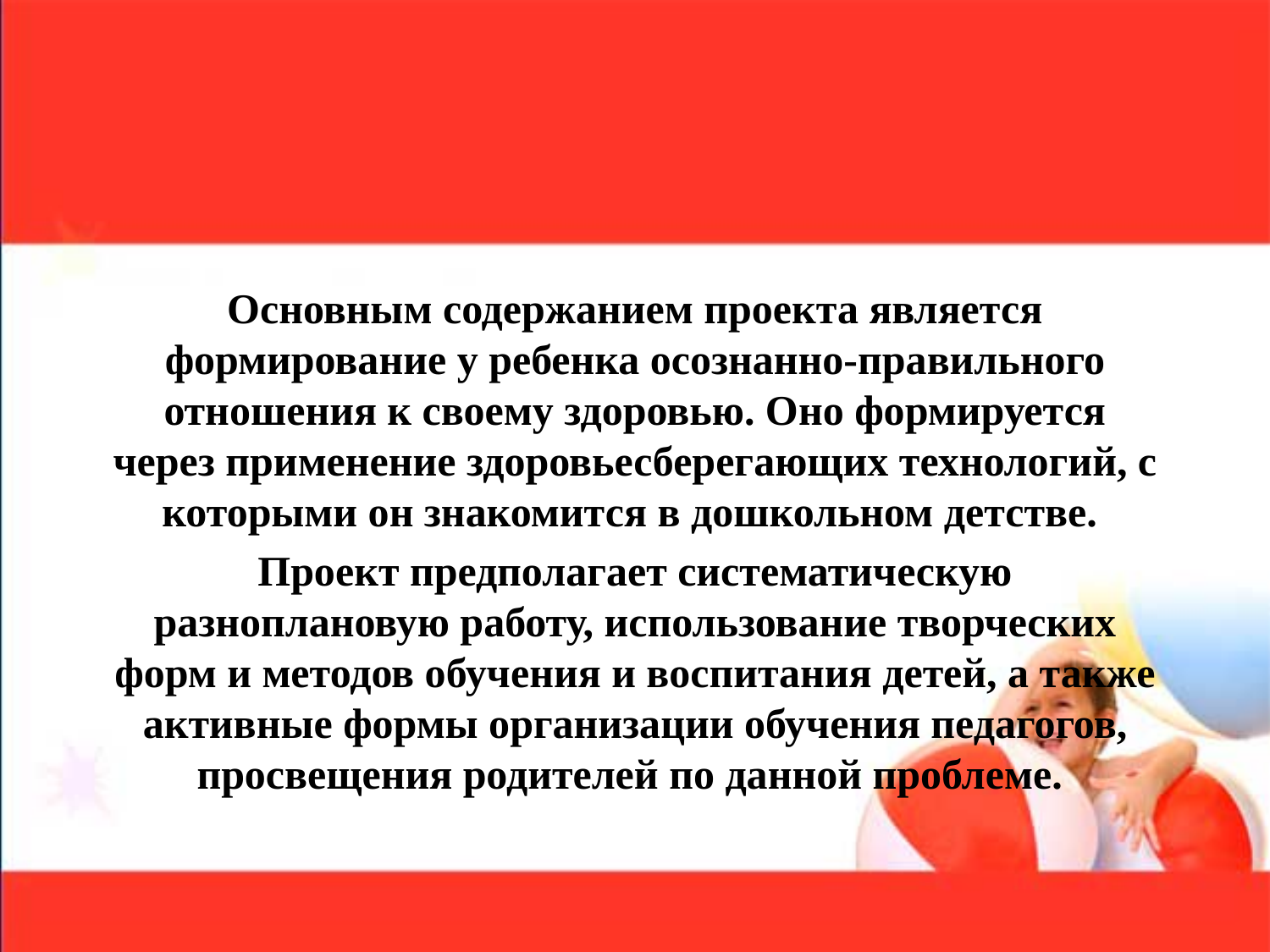

Основным содержанием проекта является формирование у ребенка осознанно-правильного отношения к своему здоровью. Оно формируется через применение здоровьесберегающих технологий, с которыми он знакомится в дошкольном детстве.
Проект предполагает систематическую разноплановую работу, использование творческих форм и методов обучения и воспитания детей, а также активные формы организации обучения педагогов, просвещения родителей по данной проблеме.